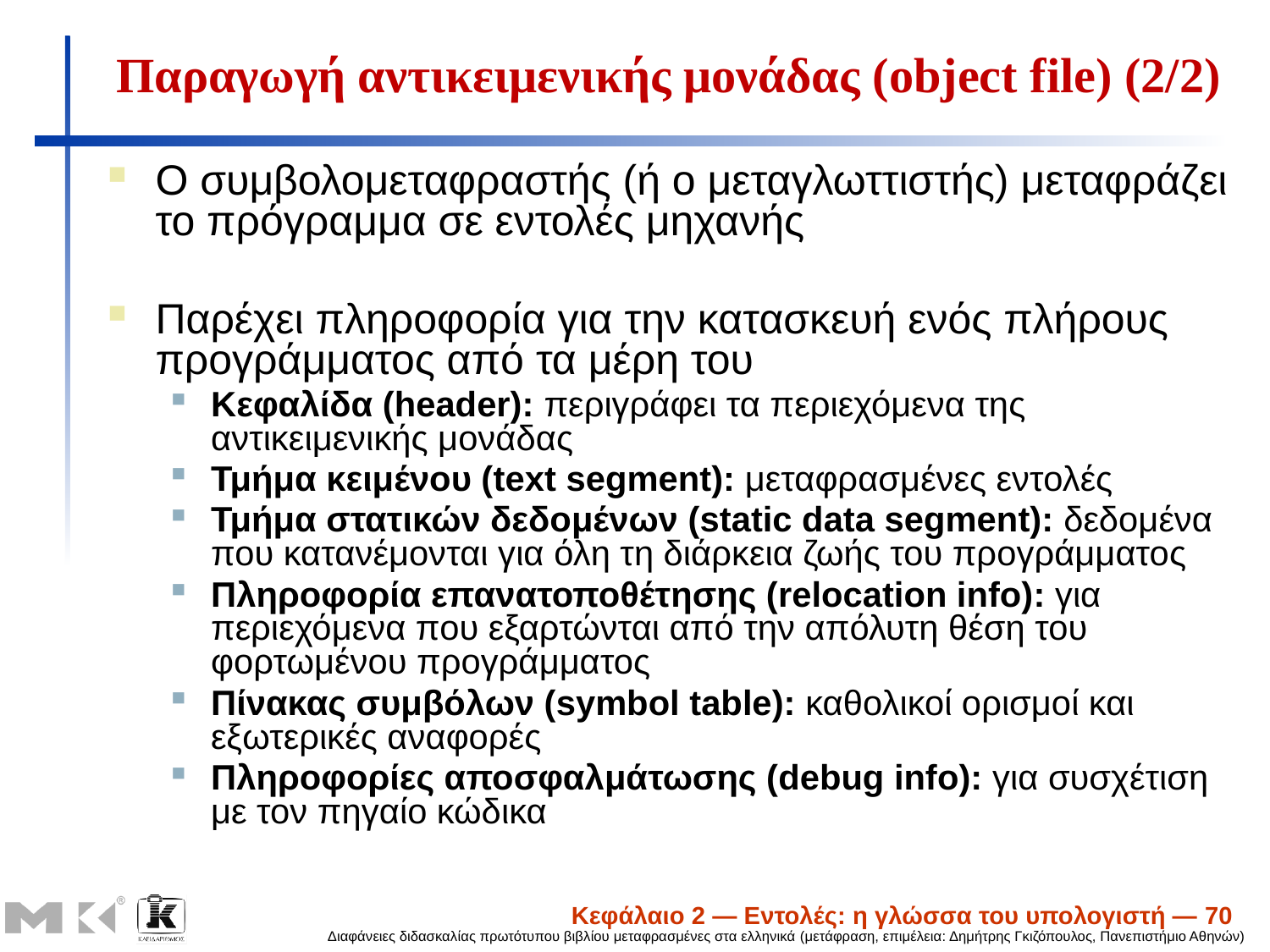

# Παραγωγή αντικειμενικής μονάδας (object file) (2/2)
Ο συμβολομεταφραστής (ή ο μεταγλωττιστής) μεταφράζει το πρόγραμμα σε εντολές μηχανής

Παρέχει πληροφορία για την κατασκευή ενός πλήρους προγράμματος από τα μέρη του
Κεφαλίδα (header): περιγράφει τα περιεχόμενα της αντικειμενικής μονάδας
Τμήμα κειμένου (text segment): μεταφρασμένες εντολές
Τμήμα στατικών δεδομένων (static data segment): δεδομένα που κατανέμονται για όλη τη διάρκεια ζωής του προγράμματος
Πληροφορία επανατοποθέτησης (relocation info): για περιεχόμενα που εξαρτώνται από την απόλυτη θέση του φορτωμένου προγράμματος
Πίνακας συμβόλων (symbol table): καθολικοί ορισμοί και εξωτερικές αναφορές
Πληροφορίες αποσφαλμάτωσης (debug info): για συσχέτιση με τον πηγαίο κώδικα
Κεφάλαιο 2 — Εντολές: η γλώσσα του υπολογιστή — 70